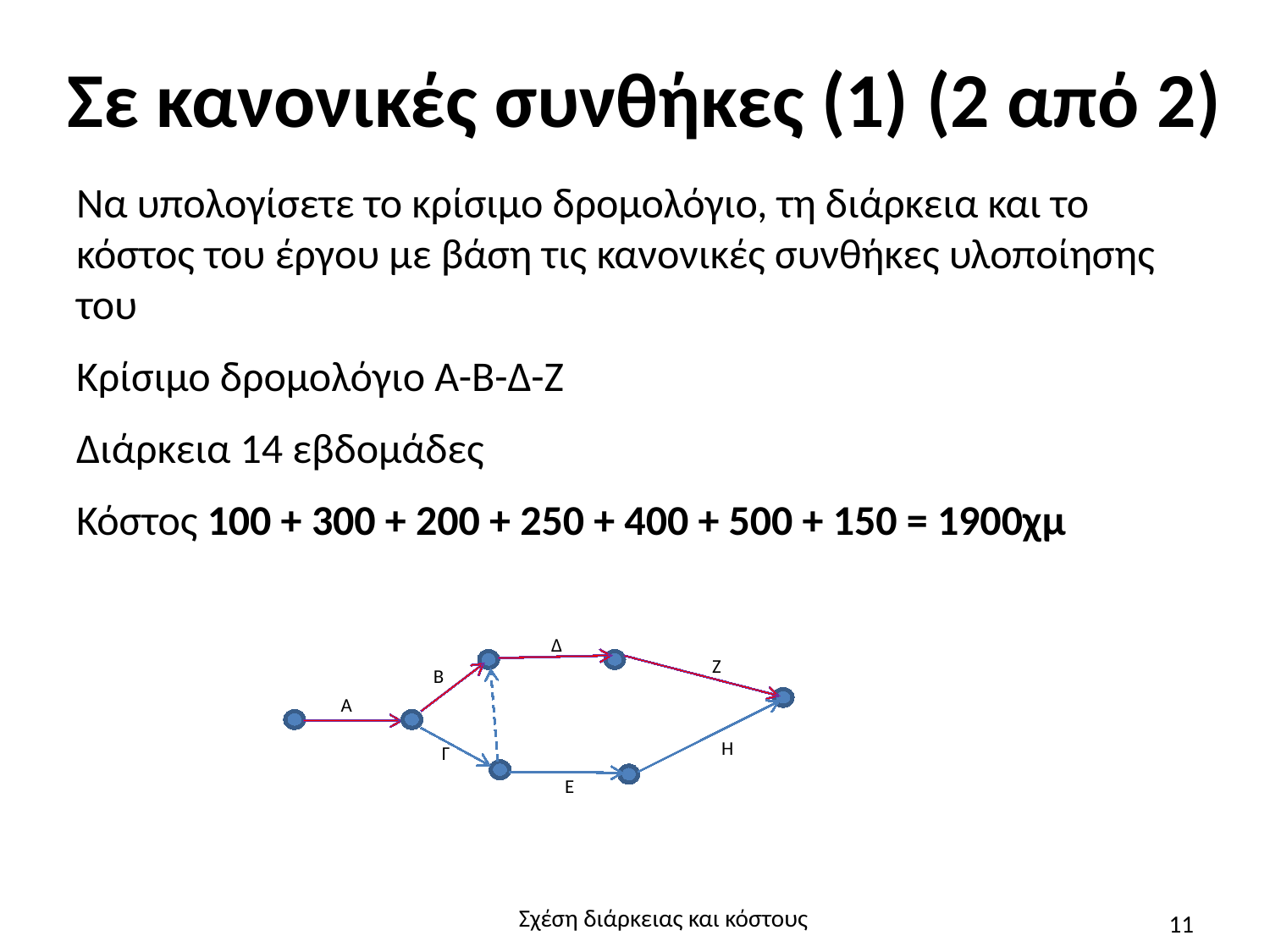

# Σε κανονικές συνθήκες (1) (2 από 2)
Να υπολογίσετε το κρίσιμο δρομολόγιο, τη διάρκεια και το κόστος του έργου με βάση τις κανονικές συνθήκες υλοποίησης του
Κρίσιμο δρομολόγιο Α-Β-Δ-Ζ
Διάρκεια 14 εβδομάδες
Κόστος 100 + 300 + 200 + 250 + 400 + 500 + 150 = 1900χμ

Δ

Ζ

Β

Α

Η

Γ

Ε

Σχέση διάρκειας και κόστους
11